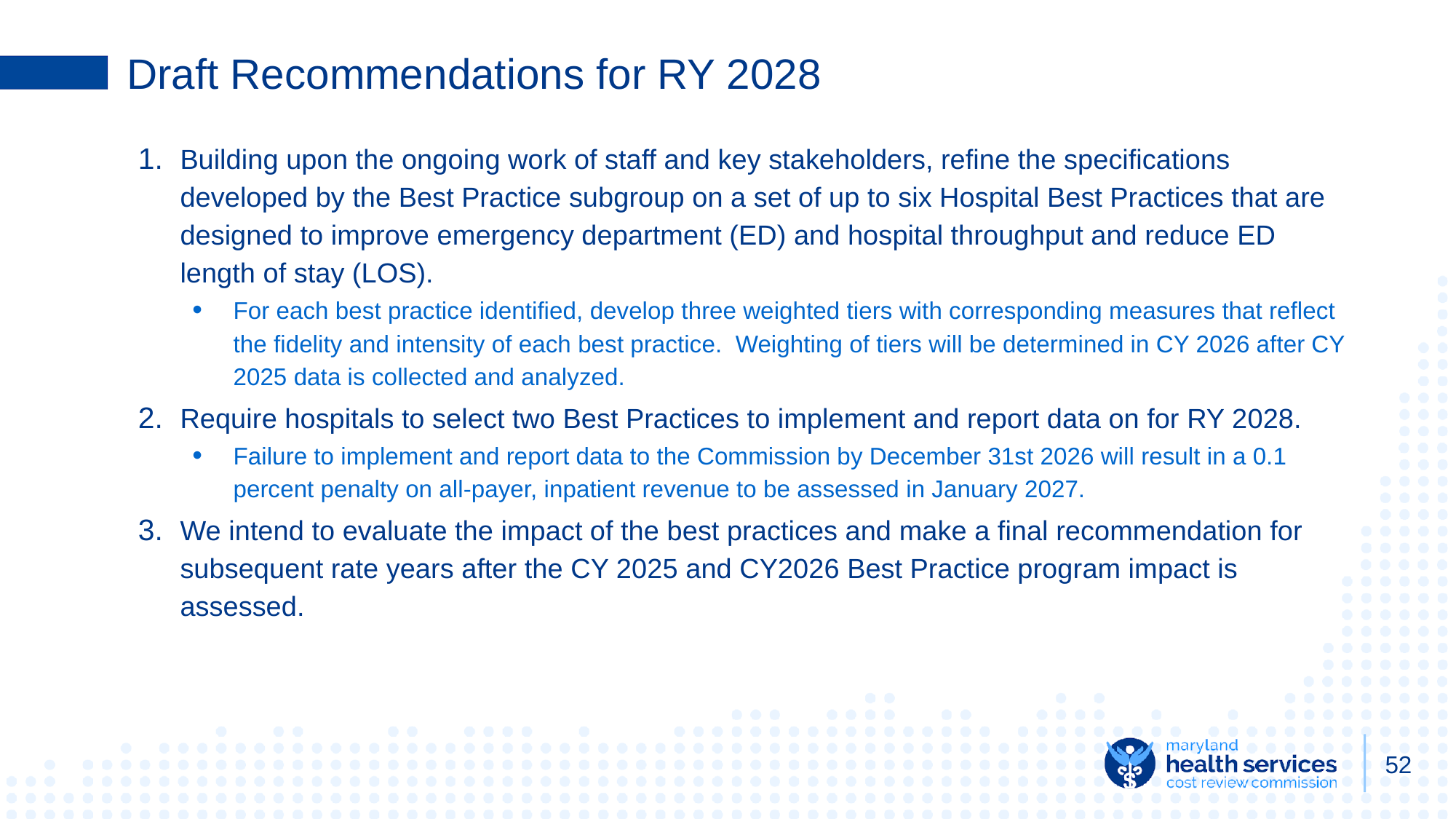

# Draft Recommendations for RY 2028

Building upon the ongoing work of staff and key stakeholders, refine the specifications developed by the Best Practice subgroup on a set of up to six Hospital Best Practices that are designed to improve emergency department (ED) and hospital throughput and reduce ED length of stay (LOS).
For each best practice identified, develop three weighted tiers with corresponding measures that reflect the fidelity and intensity of each best practice.  Weighting of tiers will be determined in CY 2026 after CY 2025 data is collected and analyzed.
Require hospitals to select two Best Practices to implement and report data on for RY 2028.
Failure to implement and report data to the Commission by December 31st 2026 will result in a 0.1 percent penalty on all-payer, inpatient revenue to be assessed in January 2027.
We intend to evaluate the impact of the best practices and make a final recommendation for subsequent rate years after the CY 2025 and CY2026 Best Practice program impact is assessed.

52